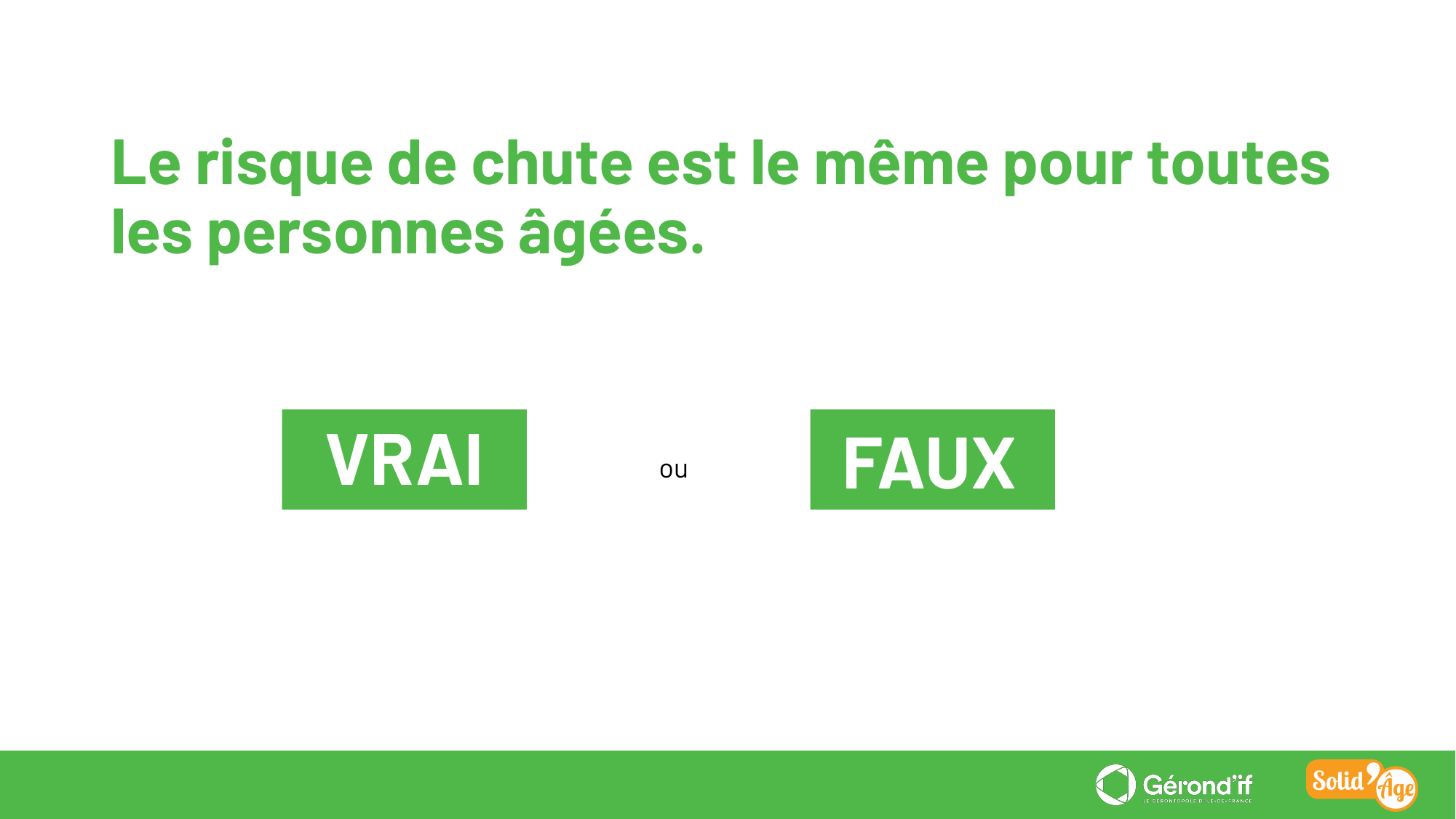

Le risque de chute est le même pour toutes
les personnes âgées.

FAUX
VRAI
ou